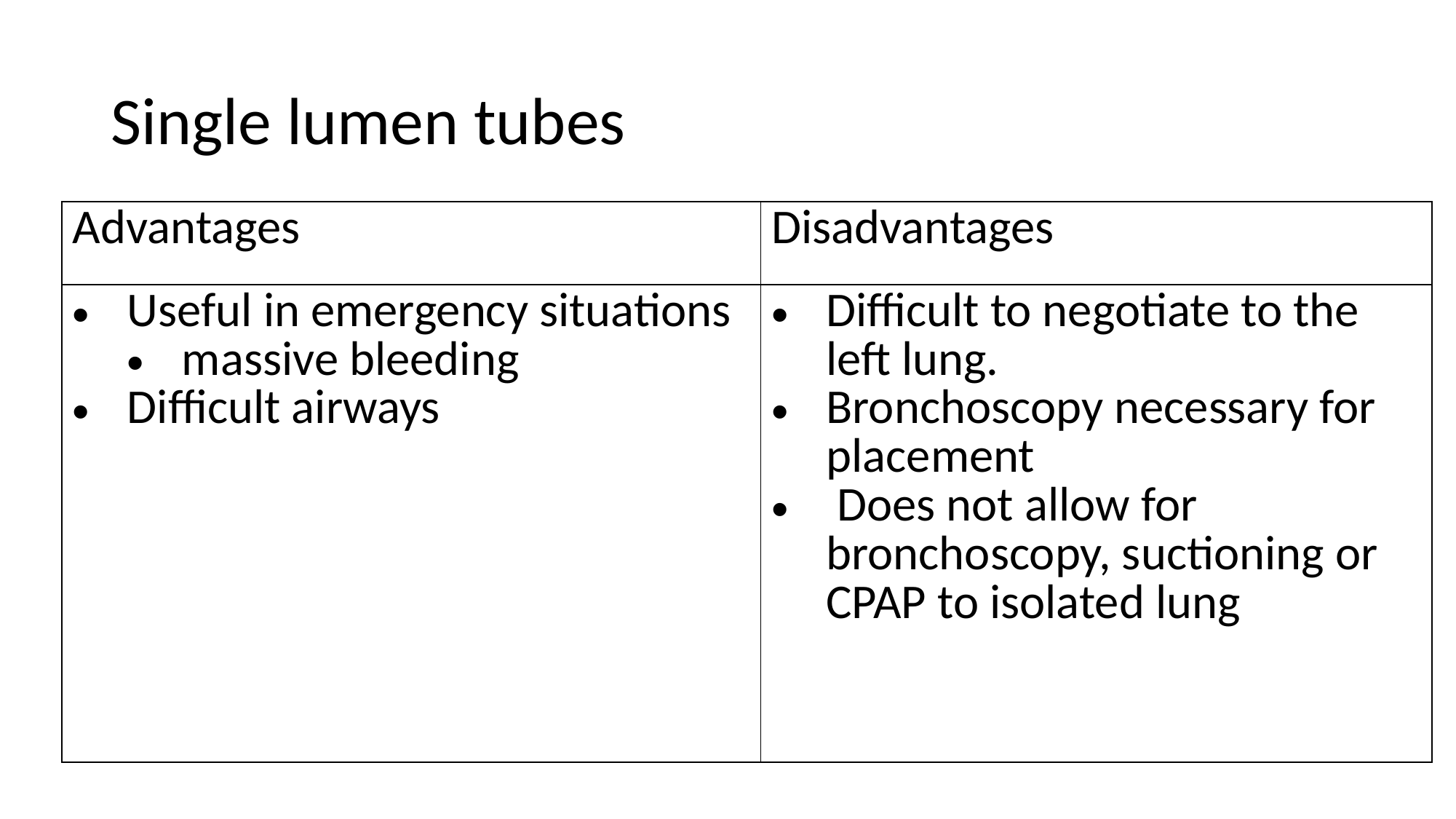

# Single lumen tubes
| Advantages | Disadvantages |
| --- | --- |
| Useful in emergency situations massive bleeding Difficult airways | Difficult to negotiate to the left lung. Bronchoscopy necessary for placement Does not allow for bronchoscopy, suctioning or CPAP to isolated lung |